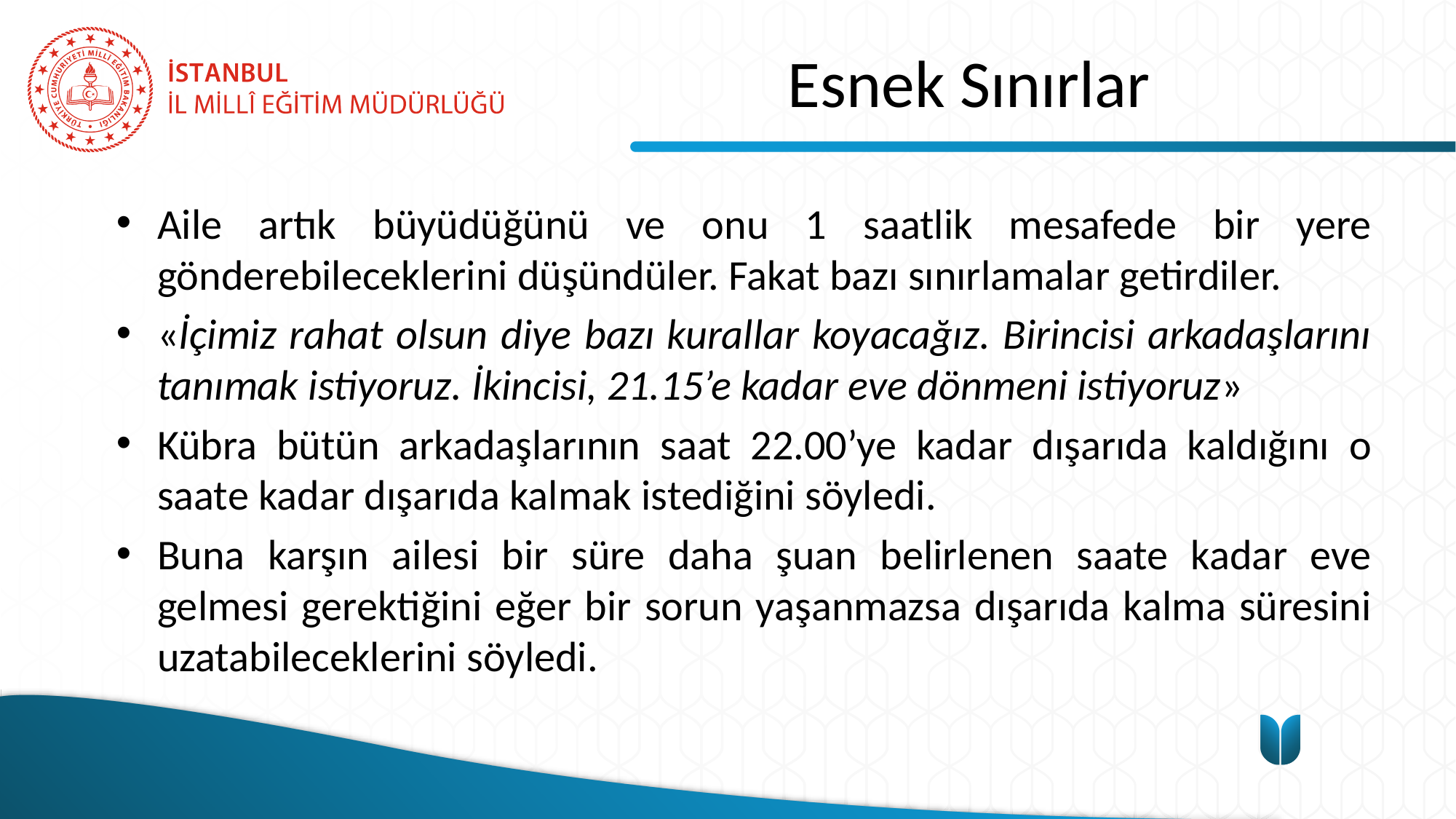

# Esnek Sınırlar
Aile artık büyüdüğünü ve onu 1 saatlik mesafede bir yere gönderebileceklerini düşündüler. Fakat bazı sınırlamalar getirdiler.
«İçimiz rahat olsun diye bazı kurallar koyacağız. Birincisi arkadaşlarını tanımak istiyoruz. İkincisi, 21.15’e kadar eve dönmeni istiyoruz»
Kübra bütün arkadaşlarının saat 22.00’ye kadar dışarıda kaldığını o saate kadar dışarıda kalmak istediğini söyledi.
Buna karşın ailesi bir süre daha şuan belirlenen saate kadar eve gelmesi gerektiğini eğer bir sorun yaşanmazsa dışarıda kalma süresini uzatabileceklerini söyledi.